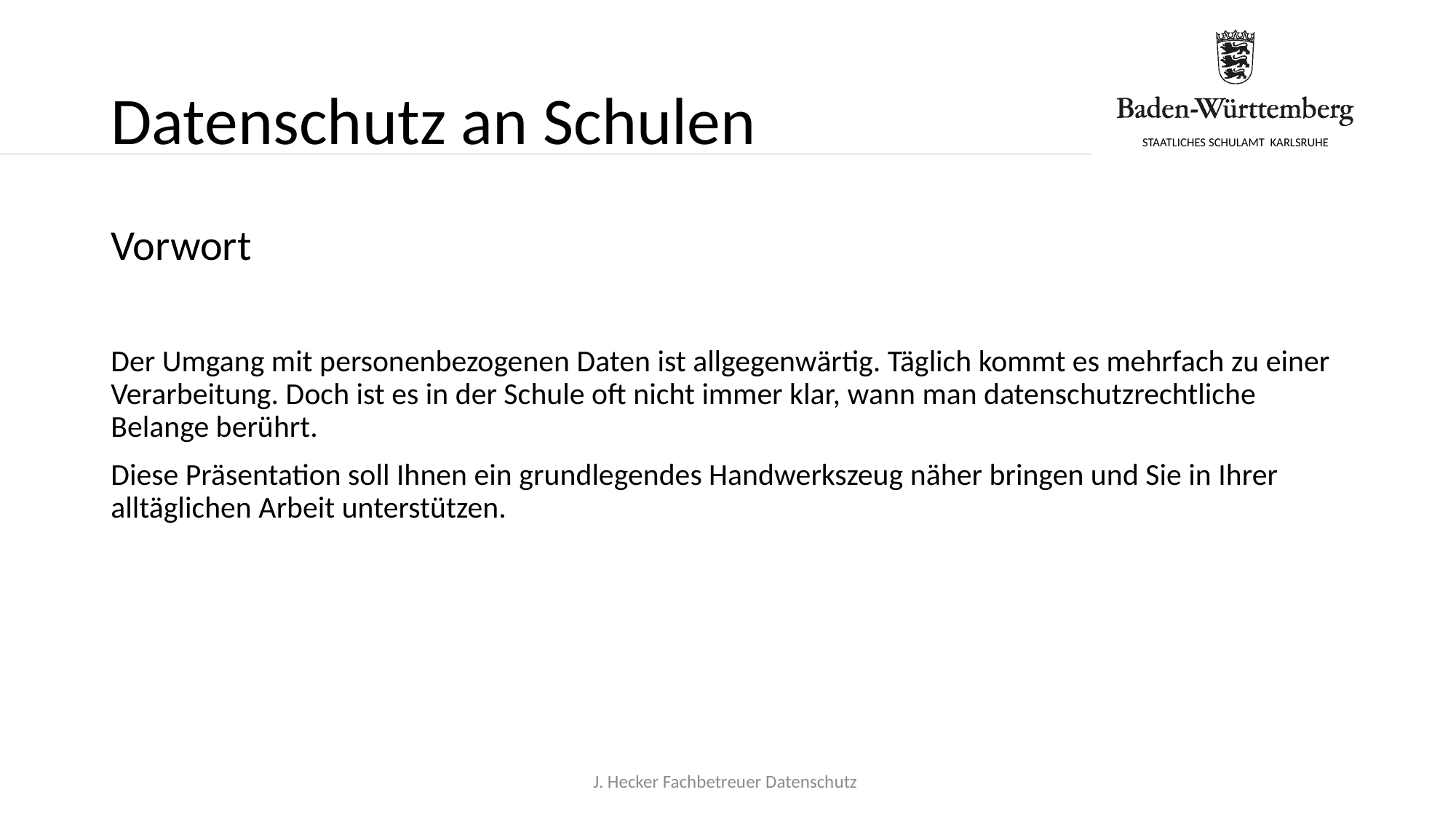

# Datenschutz an Schulen
Vorwort

Der Umgang mit personenbezogenen Daten ist allgegenwärtig. Täglich kommt es mehrfach zu einer Verarbeitung. Doch ist es in der Schule oft nicht immer klar, wann man datenschutzrechtliche Belange berührt.
Diese Präsentation soll Ihnen ein grundlegendes Handwerkszeug näher bringen und Sie in Ihrer alltäglichen Arbeit unterstützen.

J. Hecker Fachbetreuer Datenschutz